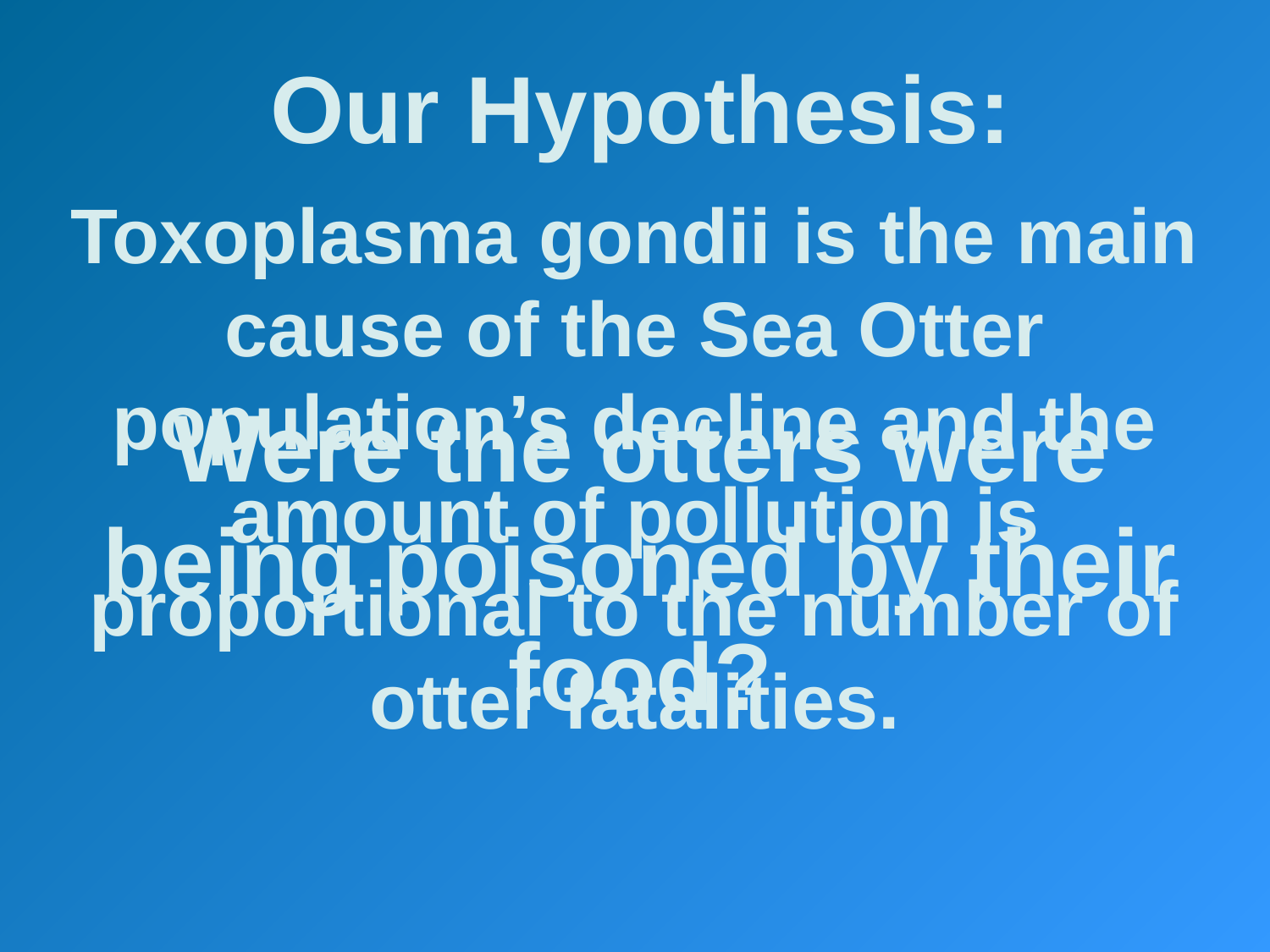

Our Hypothesis:
Toxoplasma gondii is the main cause of the Sea Otter population’s decline and the amount of pollution is proportional to the number of otter fatalities.
Were the otters were being poisoned by their food?